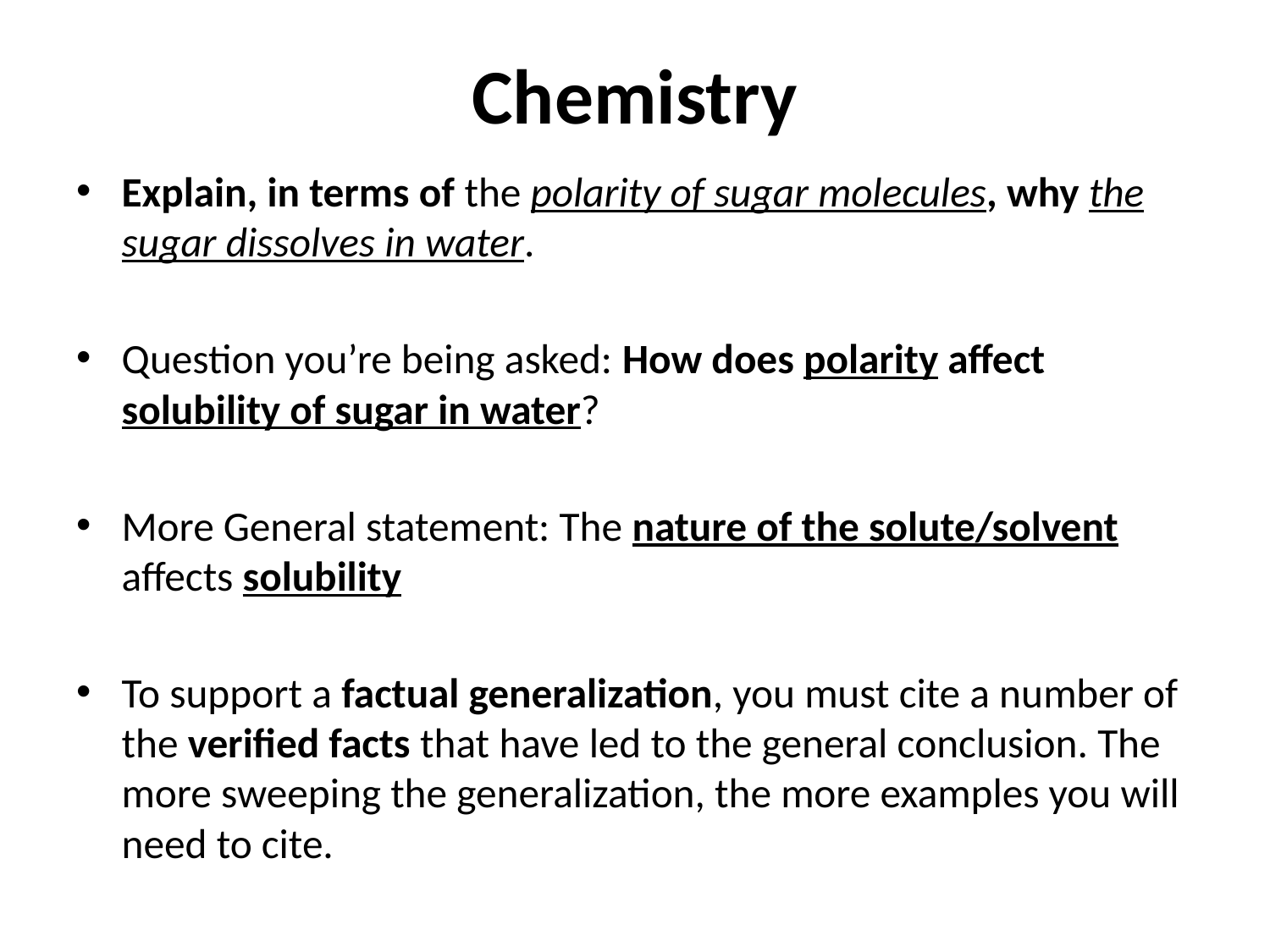

# Chemistry
Explain, in terms of the polarity of sugar molecules, why the sugar dissolves in water.

Question you’re being asked: How does polarity affect solubility of sugar in water?

More General statement: The nature of the solute/solvent affects solubility

To support a factual generalization, you must cite a number of the verified facts that have led to the general conclusion. The more sweeping the generalization, the more examples you will need to cite.